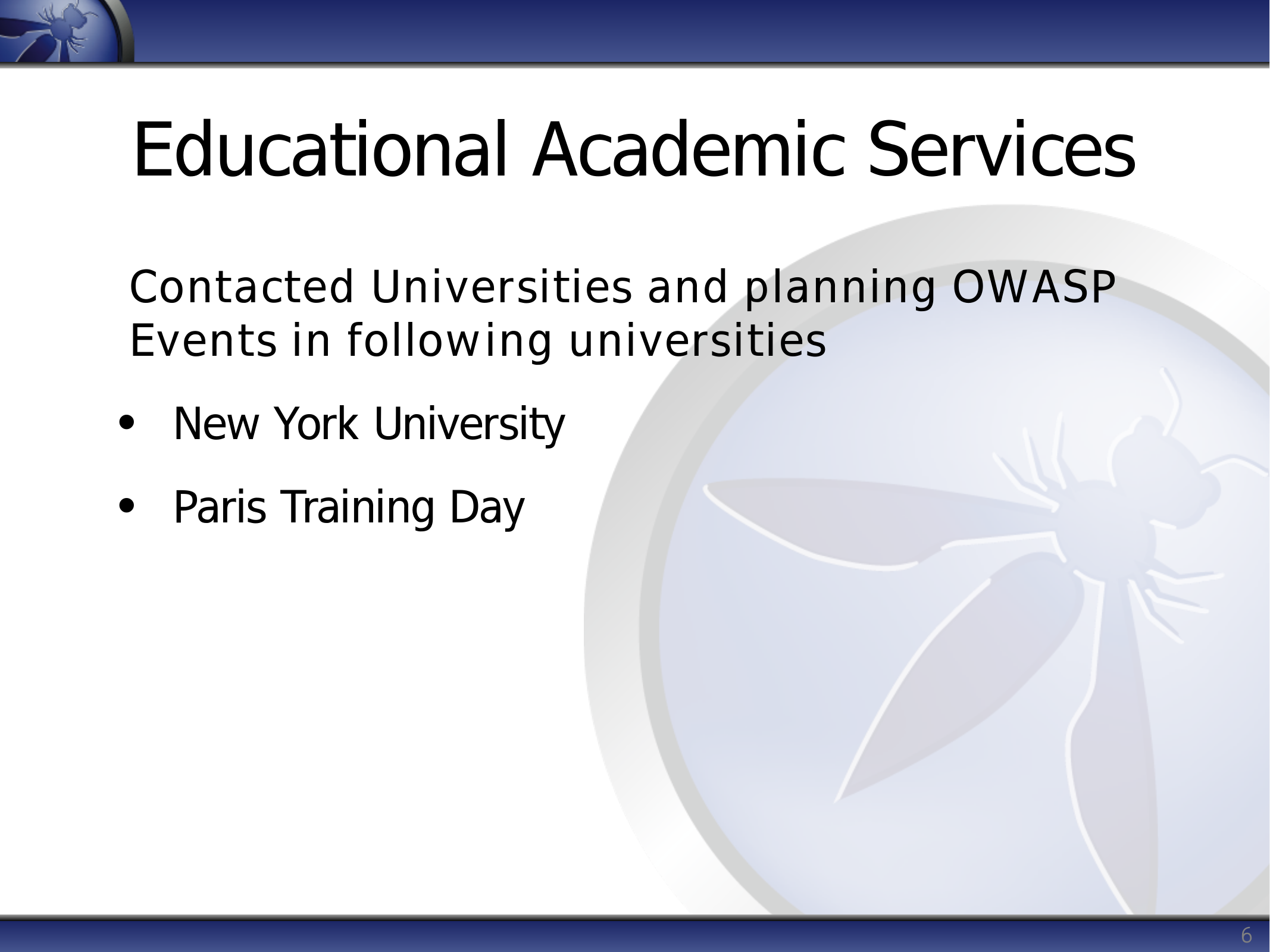

# Educational Academic Services
	Contacted Universities and planning OWASP Events in following universities
New York University
Paris Training Day

6